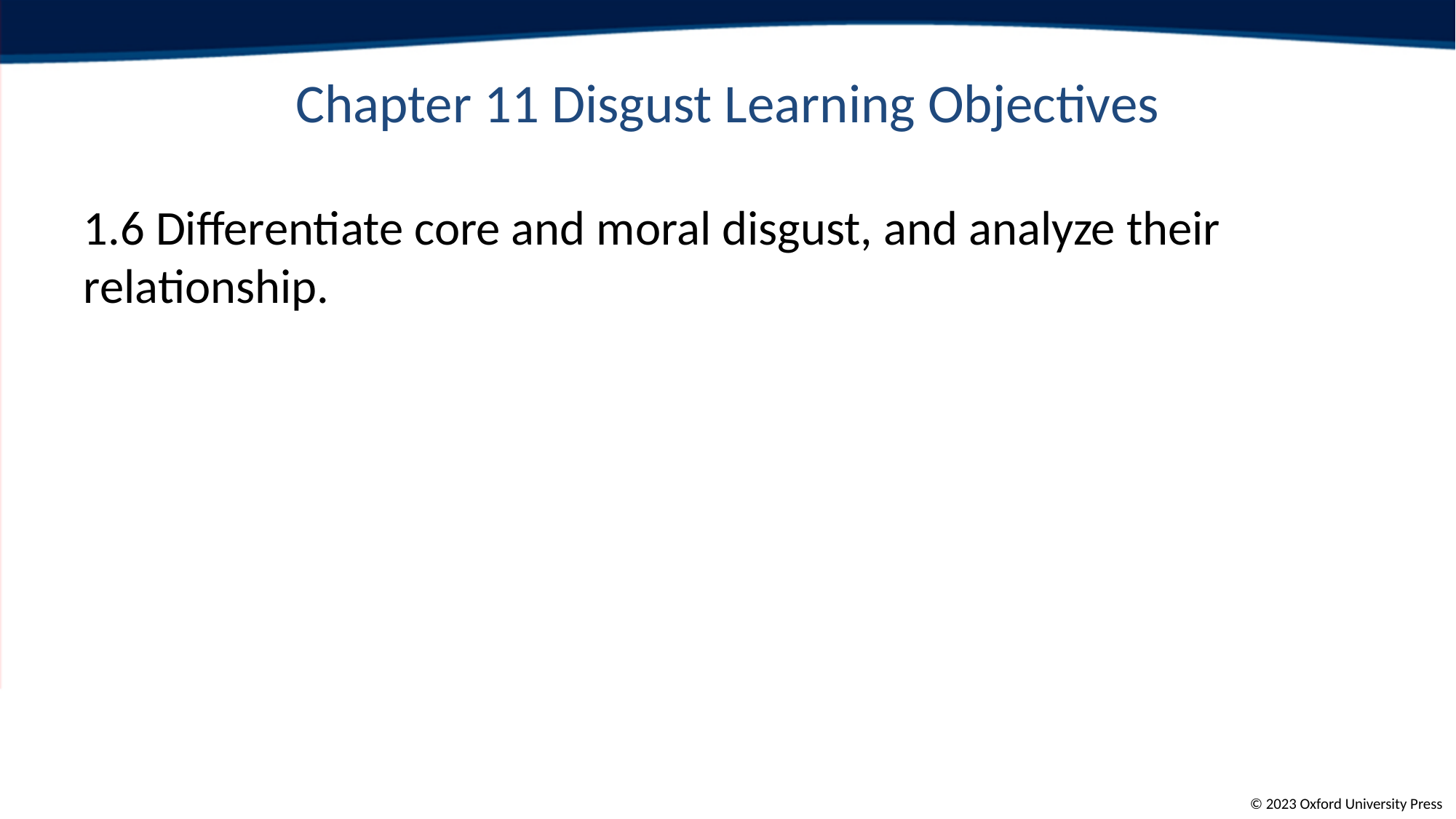

# Chapter 11 Disgust Learning Objectives
1.6 Differentiate core and moral disgust, and analyze their relationship.